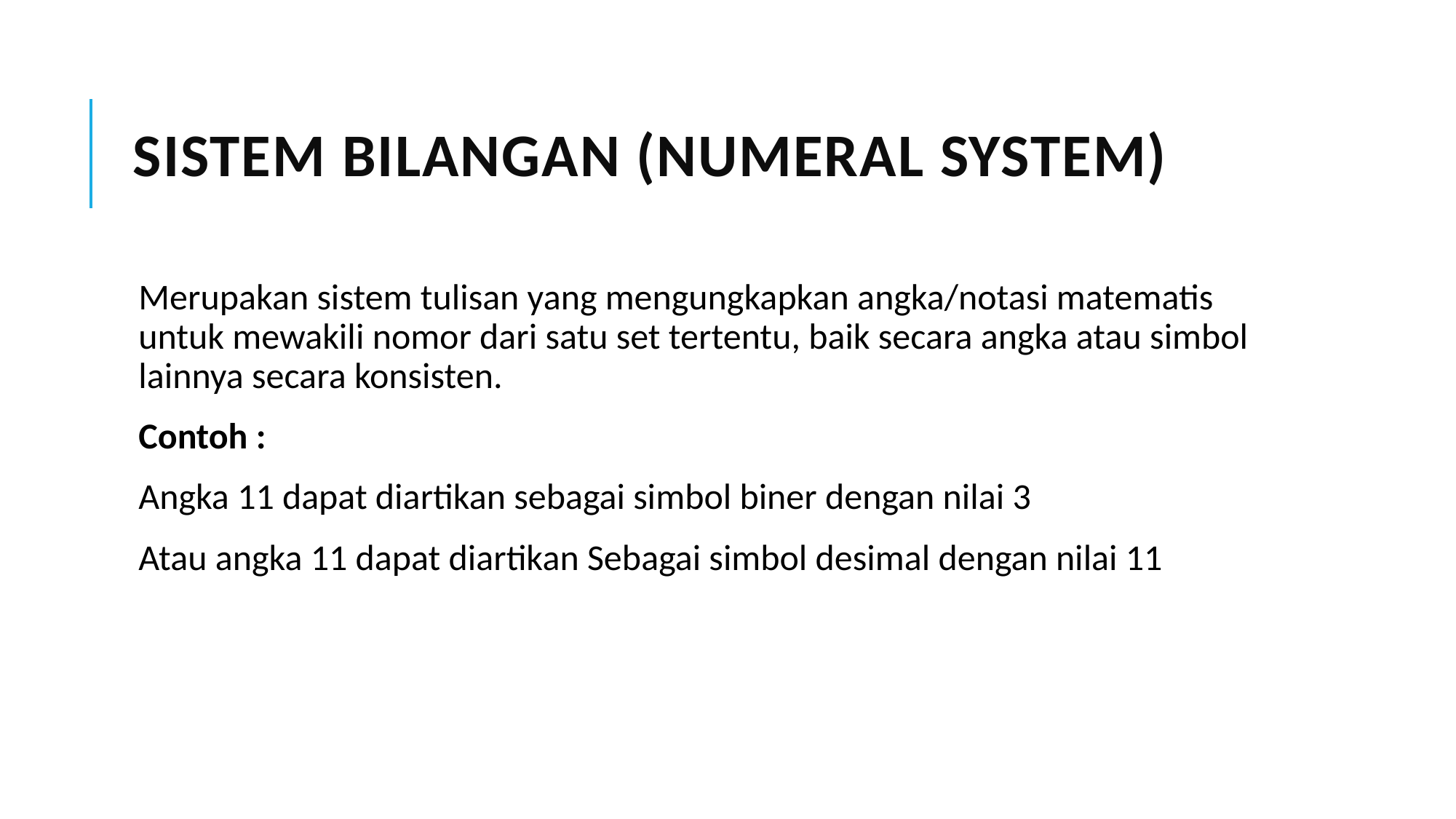

# Sistem bilangan (Numeral system)
Merupakan sistem tulisan yang mengungkapkan angka/notasi matematis untuk mewakili nomor dari satu set tertentu, baik secara angka atau simbol lainnya secara konsisten.
Contoh :
Angka 11 dapat diartikan sebagai simbol biner dengan nilai 3
Atau angka 11 dapat diartikan Sebagai simbol desimal dengan nilai 11